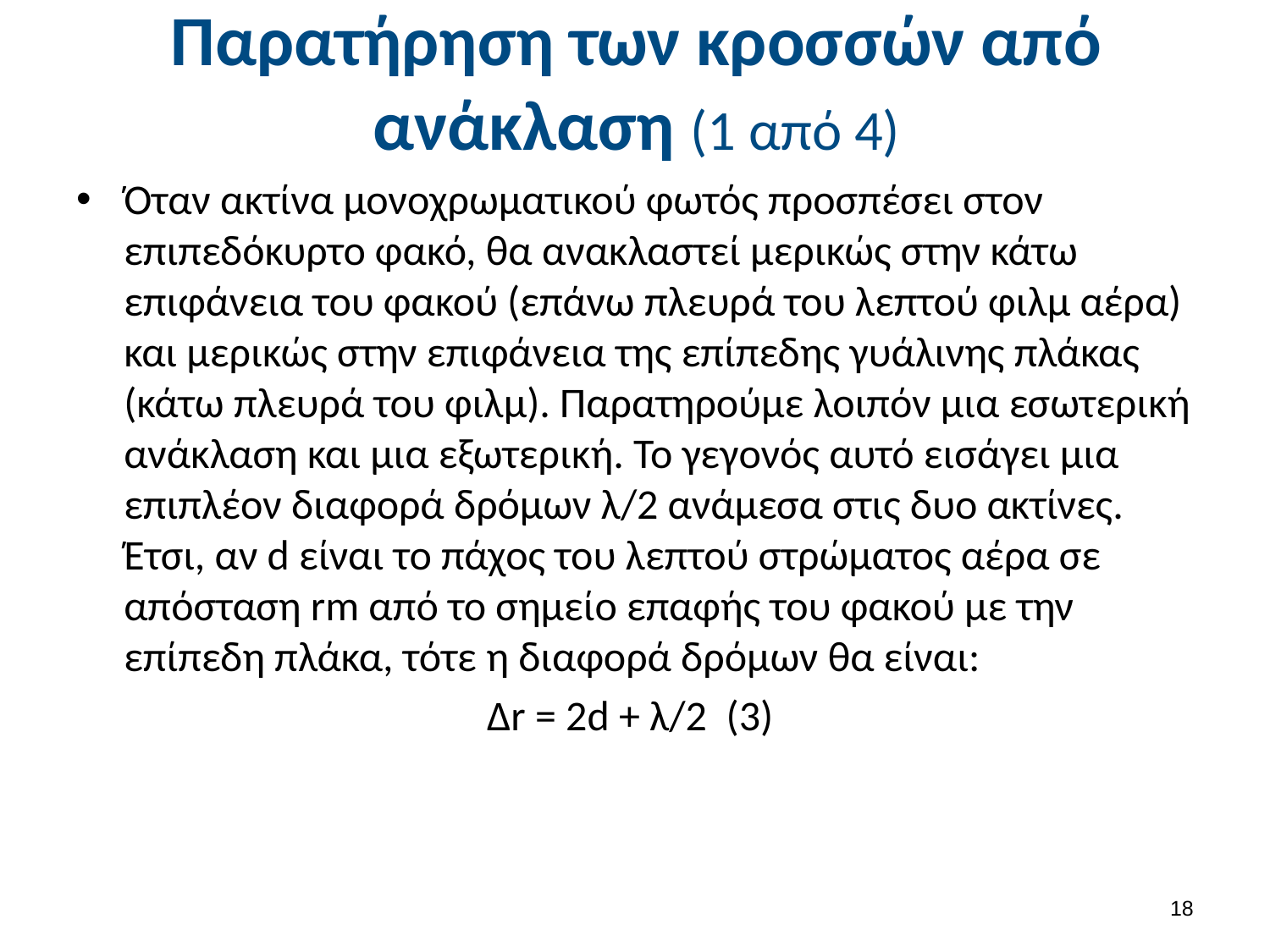

# Παρατήρηση των κροσσών από ανάκλαση (1 από 4)
Όταν ακτίνα μονοχρωματικού φωτός προσπέσει στον επιπεδόκυρτο φακό, θα ανακλαστεί μερικώς στην κάτω επιφάνεια του φακού (επάνω πλευρά του λεπτού φιλμ αέρα) και μερικώς στην επιφάνεια της επίπεδης γυάλινης πλάκας (κάτω πλευρά του φιλμ). Παρατηρούμε λοιπόν μια εσωτερική ανάκλαση και μια εξωτερική. Το γεγονός αυτό εισάγει μια επιπλέον διαφορά δρόμων λ/2 ανάμεσα στις δυο ακτίνες. Έτσι, αν d είναι το πάχος του λεπτού στρώματος αέρα σε απόσταση rm από το σημείο επαφής του φακού με την επίπεδη πλάκα, τότε η διαφορά δρόμων θα είναι:
Δr = 2d + λ/2  (3)
18